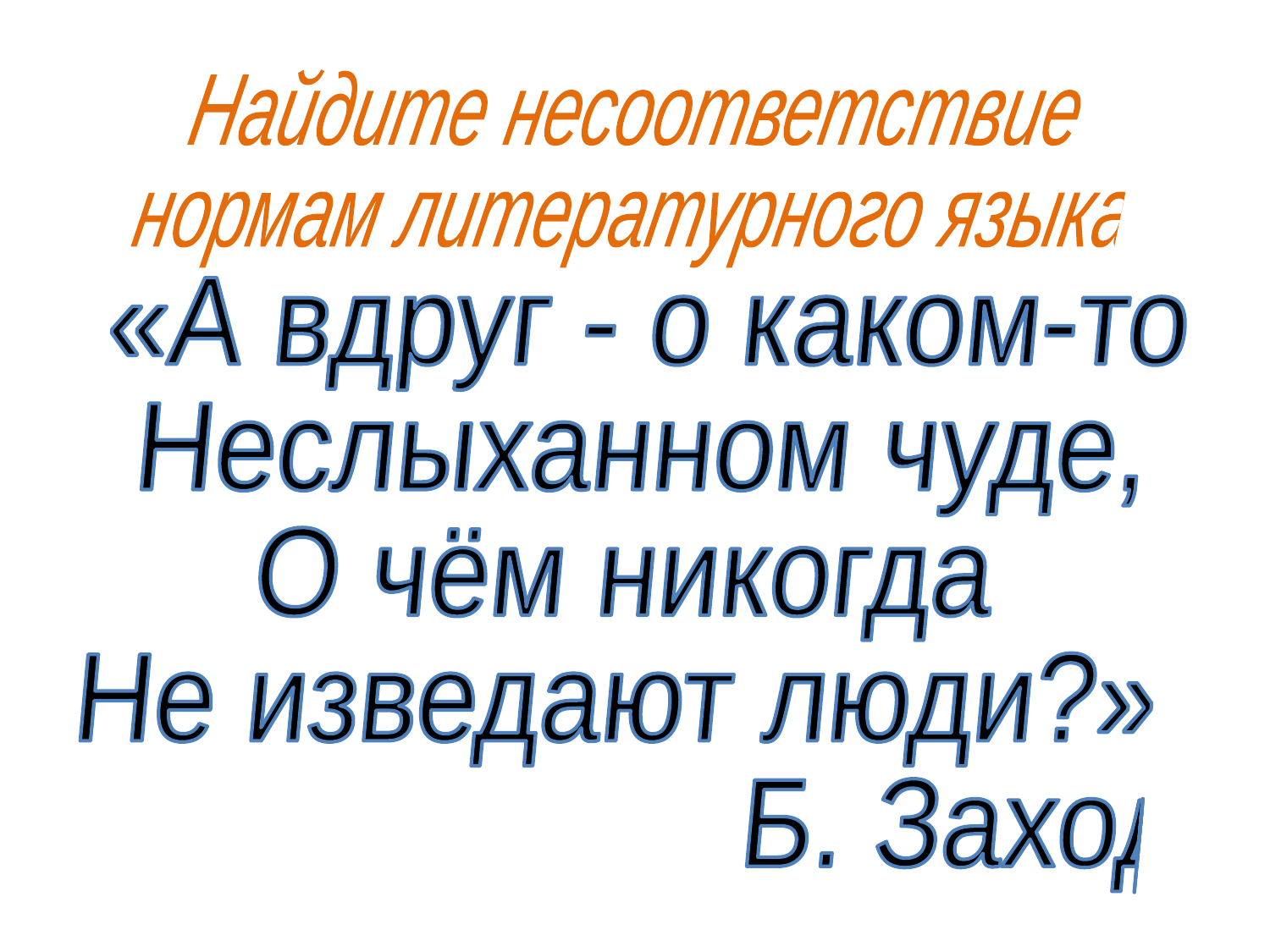

#

Найдите несоответствие
 нормам литературного языка
«А вдруг - о каком-то
Неслыханном чуде,
О чём никогда
Не изведают люди?»
              Б. Заходер.